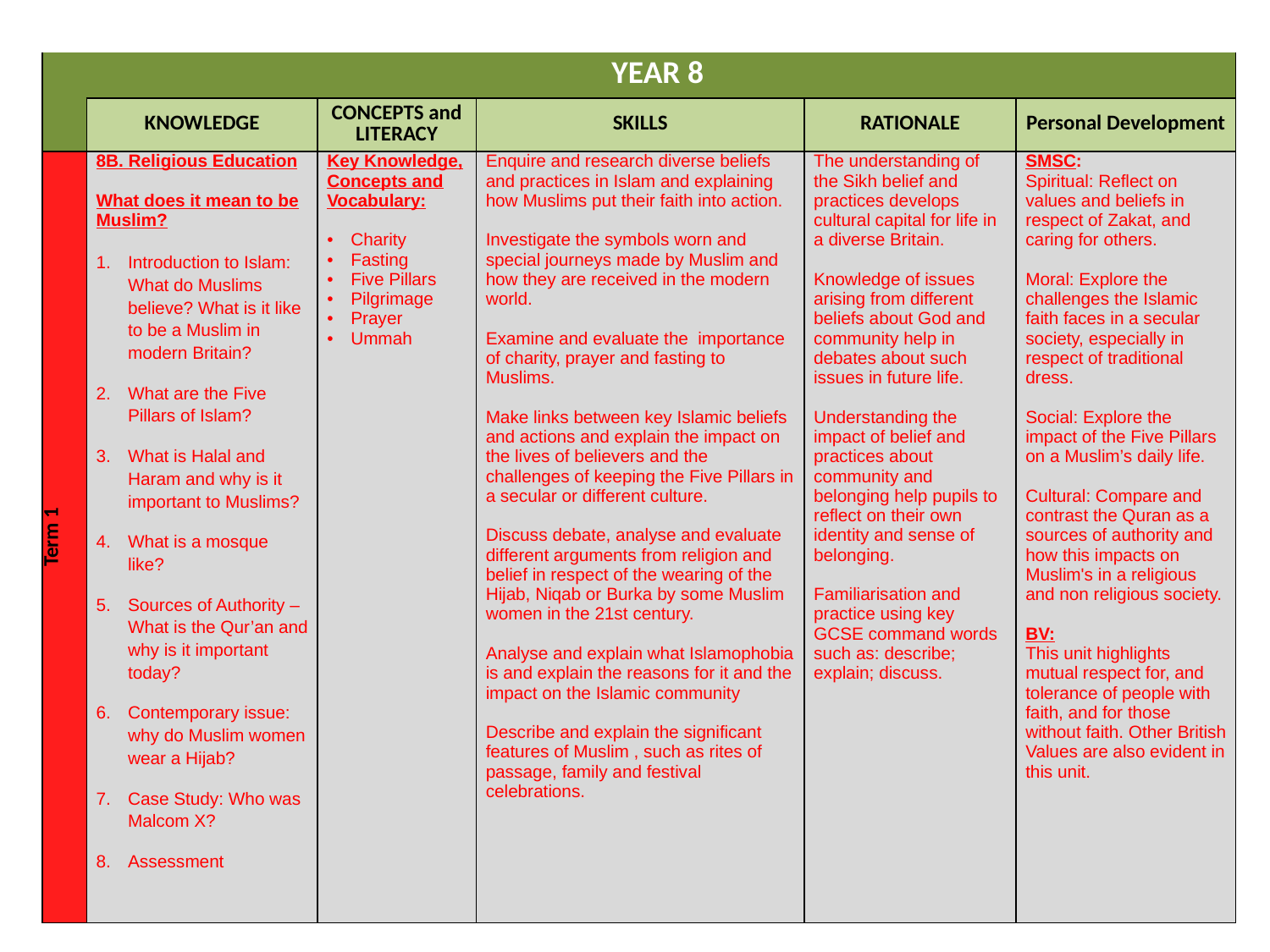

|  | YEAR 8 |  |  |  |  |
| --- | --- | --- | --- | --- | --- |
|  | KNOWLEDGE | CONCEPTS and LITERACY | SKILLS | RATIONALE | Personal Development |
| Term 1 | 8B. Religious Education What does it mean to be Muslim? Introduction to Islam: What do Muslims believe? What is it like to be a Muslim in modern Britain? What are the Five Pillars of Islam? What is Halal and Haram and why is it important to Muslims? What is a mosque like? Sources of Authority – What is the Qur’an and why is it important today? Contemporary issue: why do Muslim women wear a Hijab? Case Study: Who was Malcom X? Assessment | Key Knowledge, Concepts and Vocabulary: Charity Fasting Five Pillars Pilgrimage Prayer Ummah | Enquire and research diverse beliefs and practices in Islam and explaining how Muslims put their faith into action. Investigate the symbols worn and special journeys made by Muslim and how they are received in the modern world. Examine and evaluate the importance of charity, prayer and fasting to Muslims. Make links between key Islamic beliefs and actions and explain the impact on the lives of believers and the challenges of keeping the Five Pillars in a secular or different culture. Discuss debate, analyse and evaluate different arguments from religion and belief in respect of the wearing of the Hijab, Niqab or Burka by some Muslim women in the 21st century. Analyse and explain what Islamophobia is and explain the reasons for it and the impact on the Islamic community Describe and explain the significant features of Muslim , such as rites of passage, family and festival celebrations. | The understanding of the Sikh belief and practices develops cultural capital for life in a diverse Britain. Knowledge of issues arising from different beliefs about God and community help in debates about such issues in future life. Understanding the impact of belief and practices about community and belonging help pupils to reflect on their own identity and sense of belonging. Familiarisation and practice using key GCSE command words such as: describe; explain; discuss. | SMSC: Spiritual: Reflect on values and beliefs in respect of Zakat, and caring for others. Moral: Explore the challenges the Islamic faith faces in a secular society, especially in respect of traditional dress. Social: Explore the impact of the Five Pillars on a Muslim’s daily life. Cultural: Compare and contrast the Quran as a sources of authority and how this impacts on Muslim's in a religious and non religious society. BV: This unit highlights mutual respect for, and tolerance of people with faith, and for those without faith. Other British Values are also evident in this unit. |